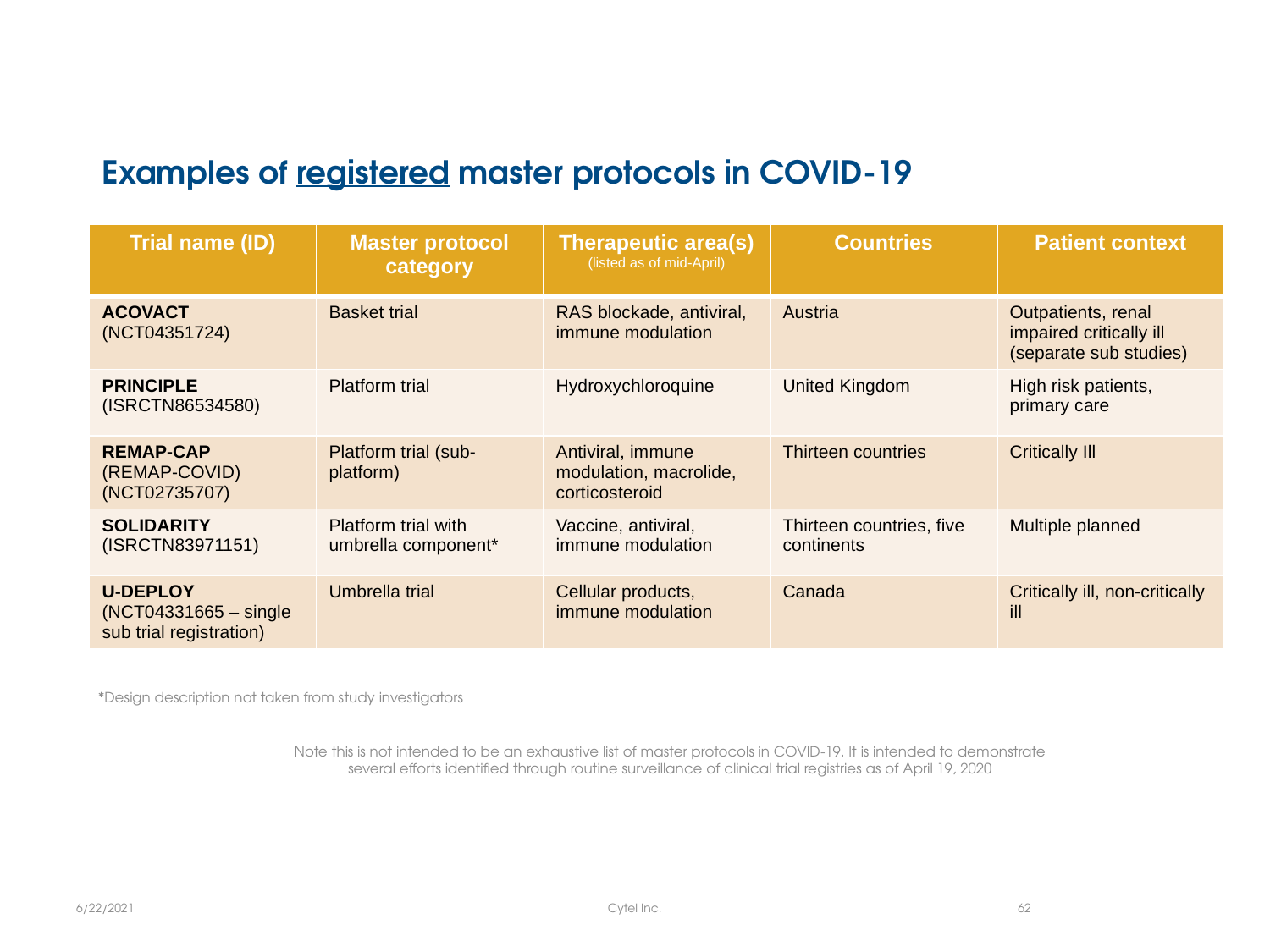

# Examples of registered master protocols in COVID-19
| Trial name (ID) | Master protocol category | Therapeutic area(s) (listed as of mid-April) | Countries | Patient context |
| --- | --- | --- | --- | --- |
| ACOVACT (NCT04351724) | Basket trial | RAS blockade, antiviral, immune modulation | Austria | Outpatients, renal impaired critically ill (separate sub studies) |
| PRINCIPLE (ISRCTN86534580) | Platform trial | Hydroxychloroquine | United Kingdom | High risk patients, primary care |
| REMAP-CAP (REMAP-COVID) (NCT02735707) | Platform trial (sub-platform) | Antiviral, immune modulation, macrolide, corticosteroid | Thirteen countries | Critically Ill |
| SOLIDARITY (ISRCTN83971151) | Platform trial with umbrella component\* | Vaccine, antiviral, immune modulation | Thirteen countries, five continents | Multiple planned |
| U-DEPLOY (NCT04331665 – single sub trial registration) | Umbrella trial | Cellular products, immune modulation | Canada | Critically ill, non-critically ill |
*Design description not taken from study investigators
Note this is not intended to be an exhaustive list of master protocols in COVID-19. It is intended to demonstrate several efforts identified through routine surveillance of clinical trial registries as of April 19, 2020
6/22/2021
Cytel Inc.
62